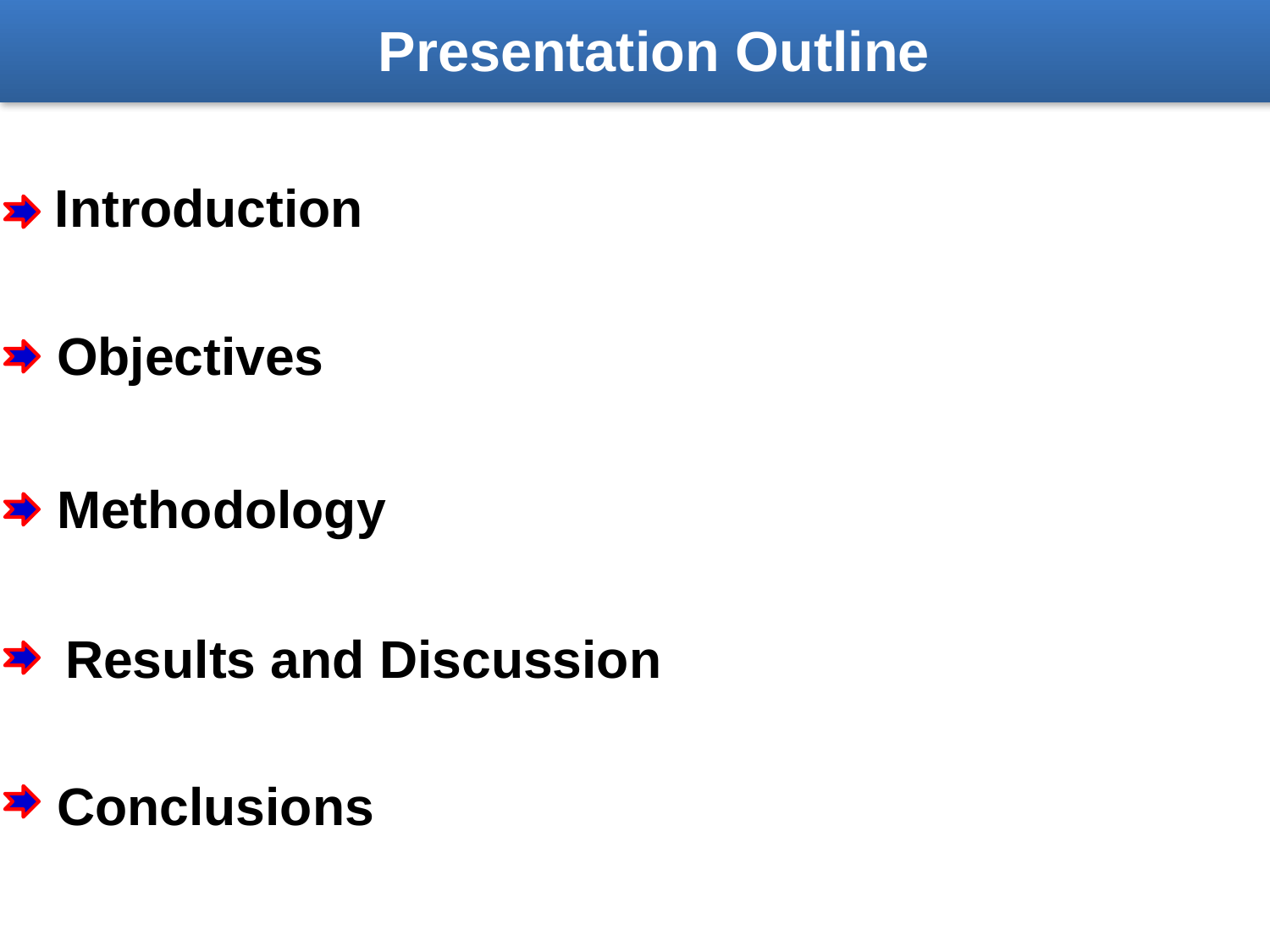

Presentation Outline
Introduction

Objectives

Methodology

Results and Discussion

Conclusions